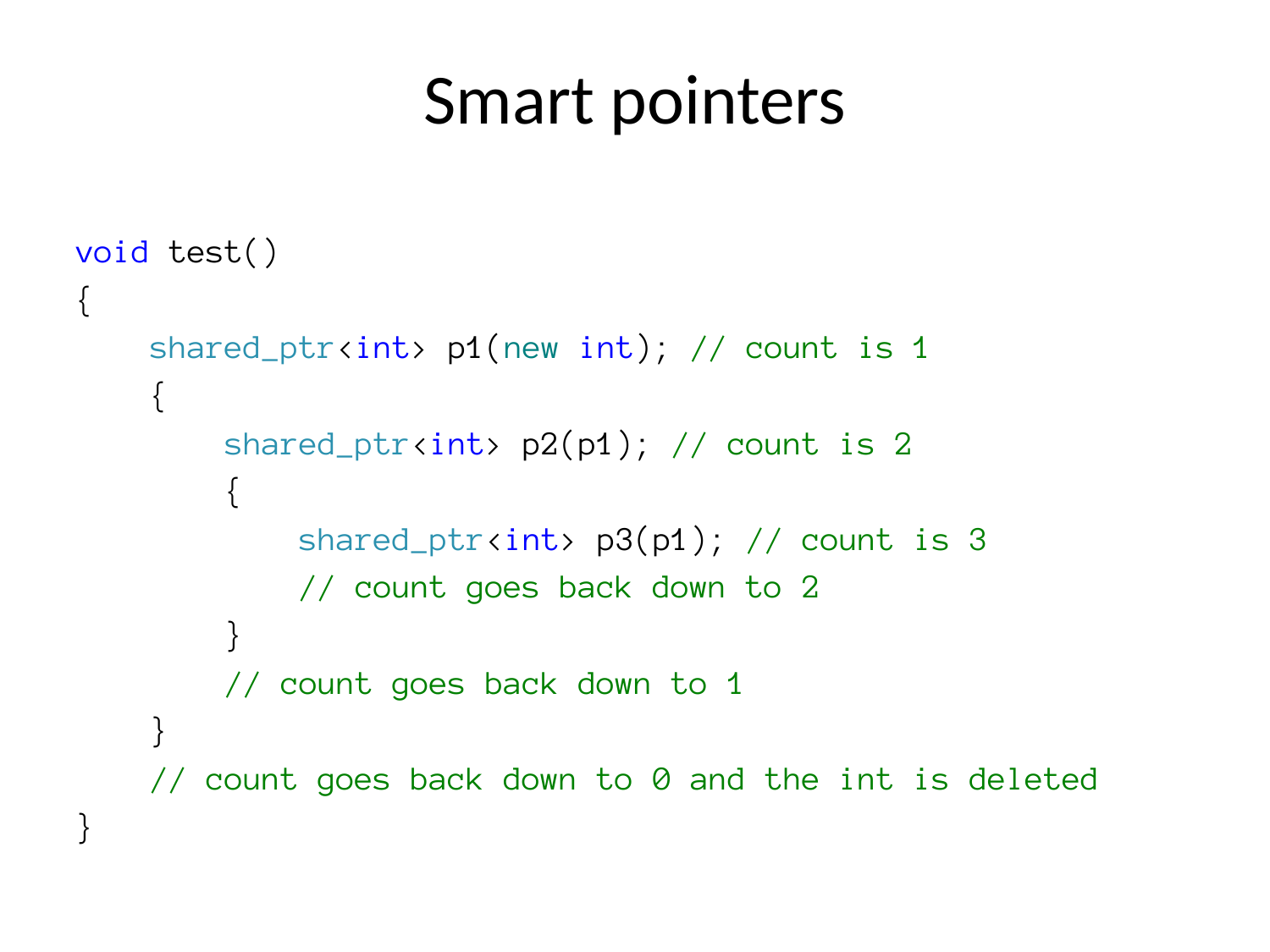

# Smart pointers
void test()
{
    shared_ptr<int> p1(new int); // count is 1
    {
        shared_ptr<int> p2(p1); // count is 2
        {
            shared_ptr<int> p3(p1); // count is 3
            // count goes back down to 2
        }
        // count goes back down to 1
    }
    // count goes back down to 0 and the int is deleted
}